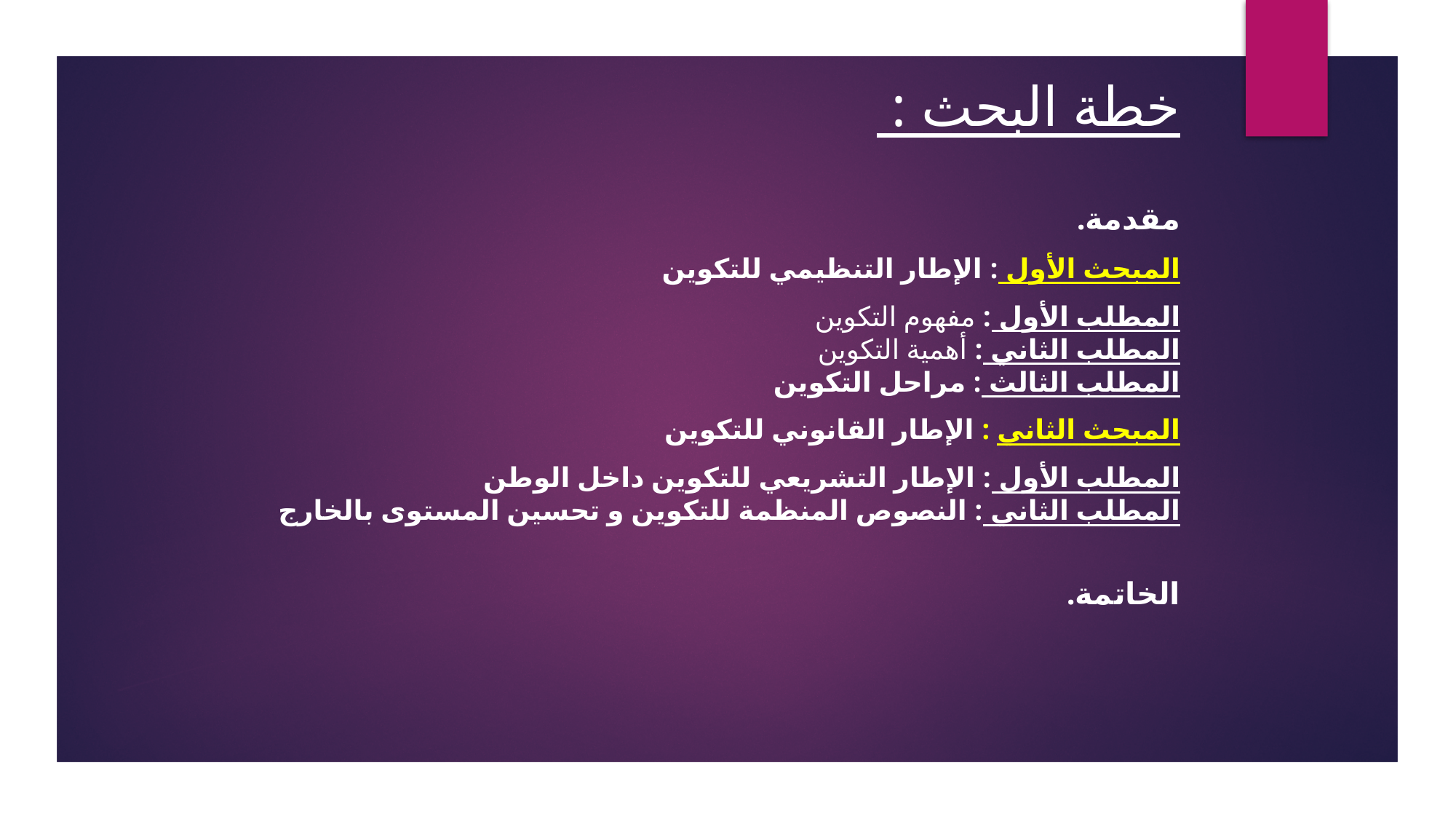

# خطة البحث :
مقدمة.
المبحث الأول : الإطار التنظيمي للتكوين
المطلب الأول : مفهوم التكوين
المطلب الثاني : أهمية التكوين
المطلب الثالث : مراحل التكوين
المبحث الثاني : الإطار القانوني للتكوين
المطلب الأول : الإطار التشريعي للتكوين داخل الوطن
المطلب الثاني : النصوص المنظمة للتكوين و تحسين المستوى بالخارج
الخاتمة.